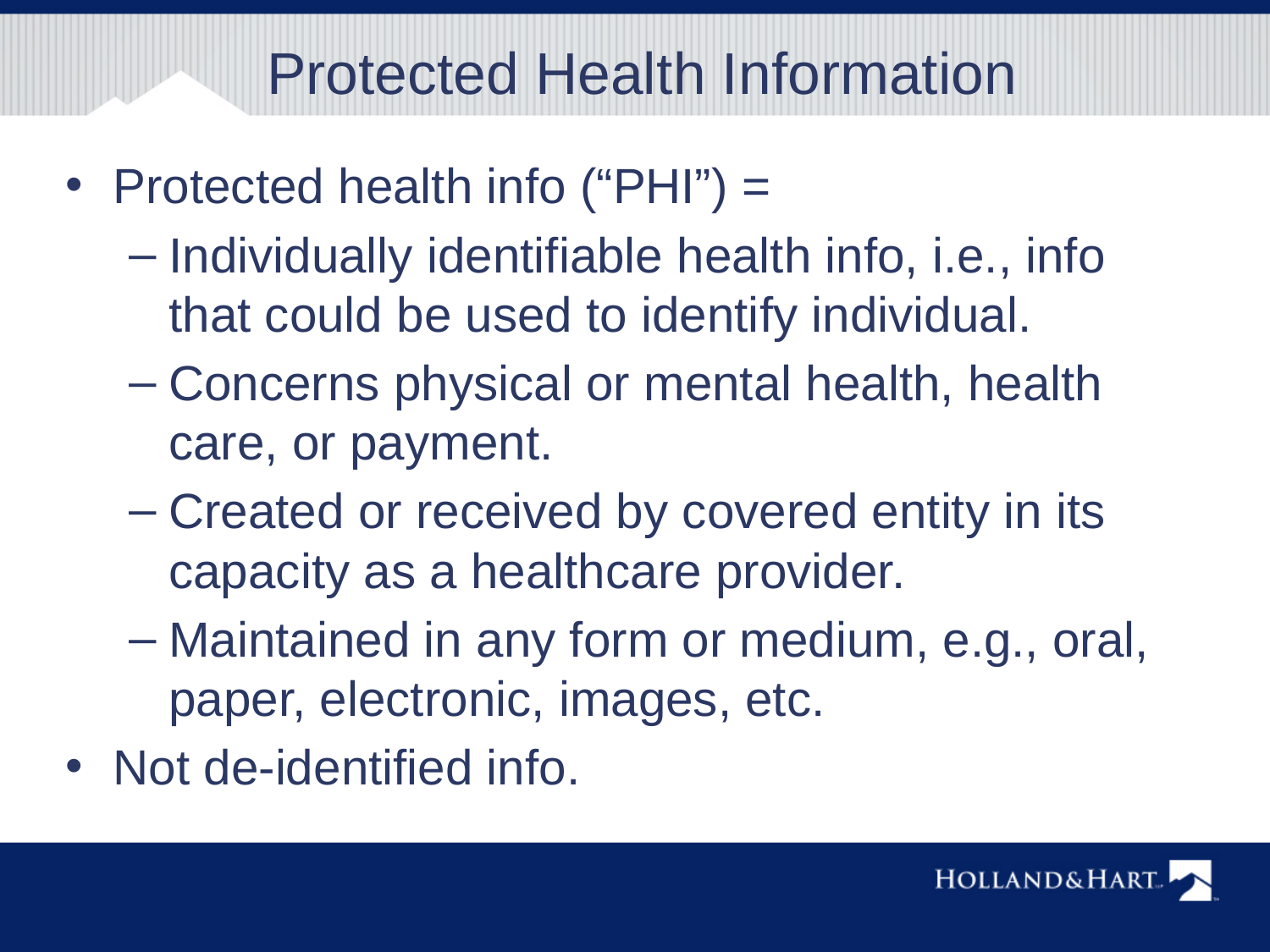

# Protected Health Information
Protected health info (“PHI”) =
Individually identifiable health info, i.e., info that could be used to identify individual.
Concerns physical or mental health, health care, or payment.
Created or received by covered entity in its capacity as a healthcare provider.
Maintained in any form or medium, e.g., oral, paper, electronic, images, etc.
Not de-identified info.